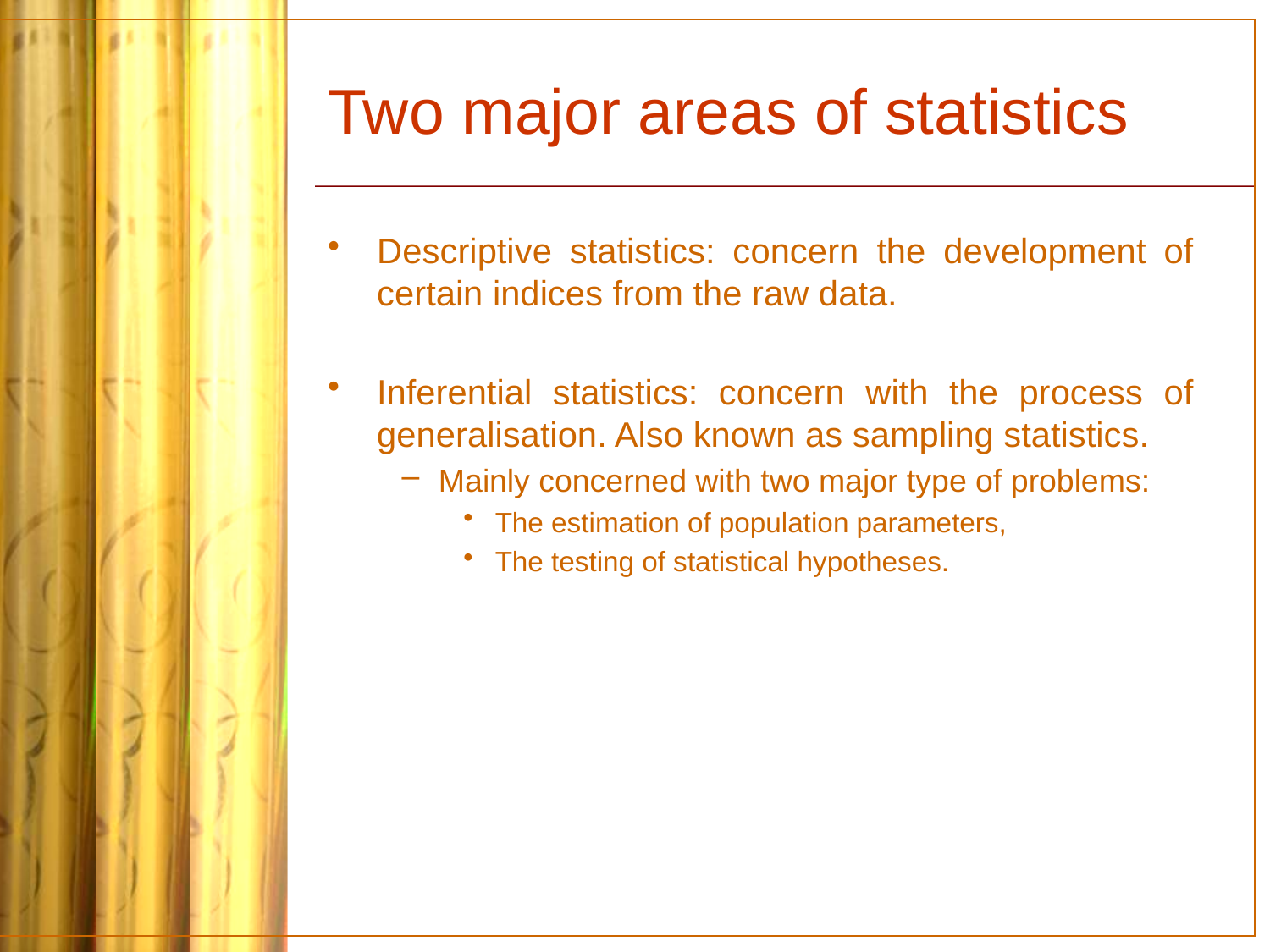

# Two major areas of statistics
Descriptive statistics: concern the development of certain indices from the raw data.

Inferential statistics: concern with the process of generalisation. Also known as sampling statistics.
Mainly concerned with two major type of problems:
The estimation of population parameters,
The testing of statistical hypotheses.